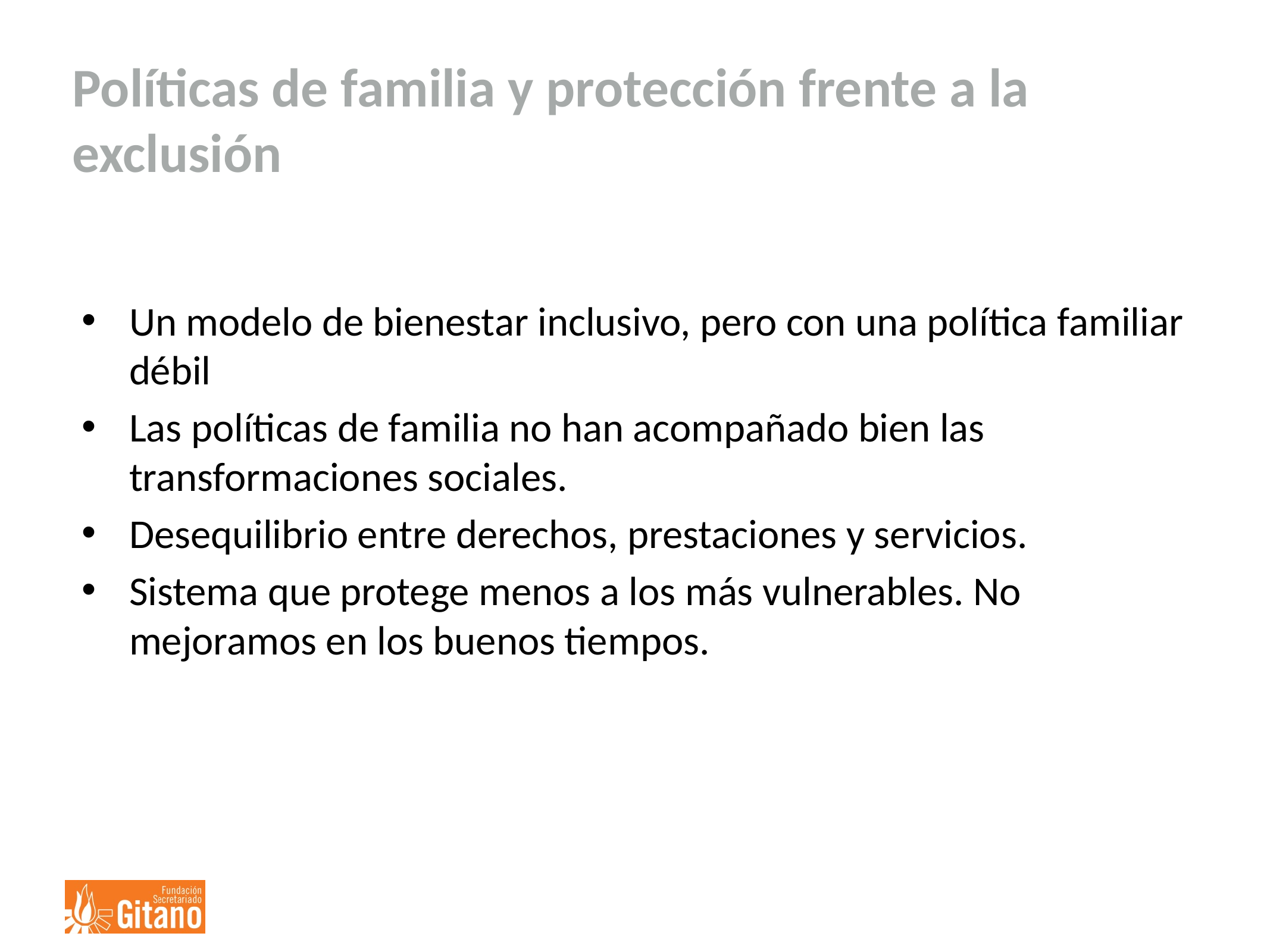

# Políticas de familia y protección frente a la exclusión
Un modelo de bienestar inclusivo, pero con una política familiar débil
Las políticas de familia no han acompañado bien las transformaciones sociales.
Desequilibrio entre derechos, prestaciones y servicios.
Sistema que protege menos a los más vulnerables. No mejoramos en los buenos tiempos.